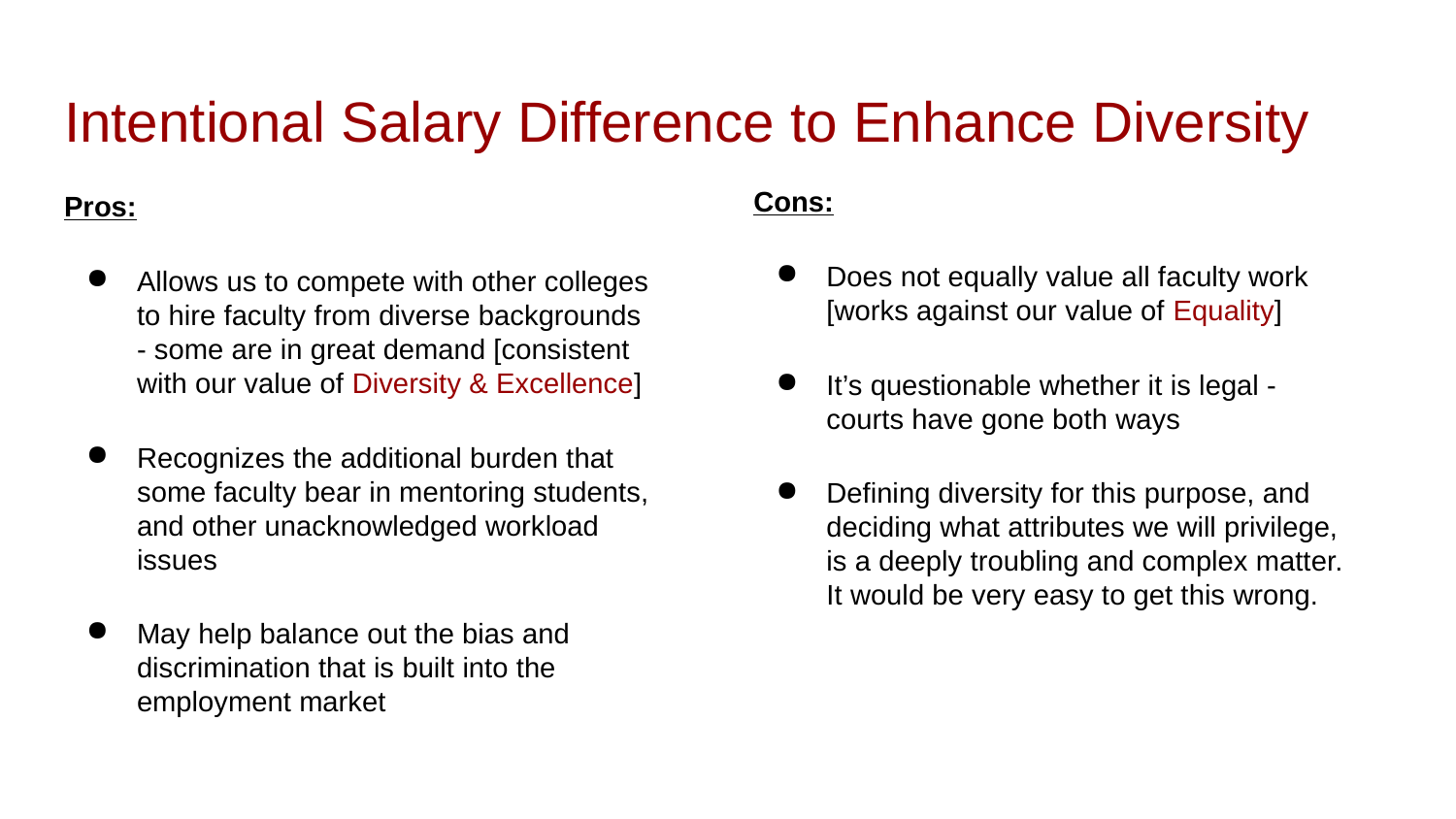

# Intentional Salary Difference to Enhance Diversity
Cons:
Does not equally value all faculty work [works against our value of Equality]
It’s questionable whether it is legal - courts have gone both ways
Defining diversity for this purpose, and deciding what attributes we will privilege, is a deeply troubling and complex matter. It would be very easy to get this wrong.

Pros:
Allows us to compete with other colleges to hire faculty from diverse backgrounds - some are in great demand [consistent with our value of Diversity & Excellence]
Recognizes the additional burden that some faculty bear in mentoring students, and other unacknowledged workload issues
May help balance out the bias and discrimination that is built into the employment market